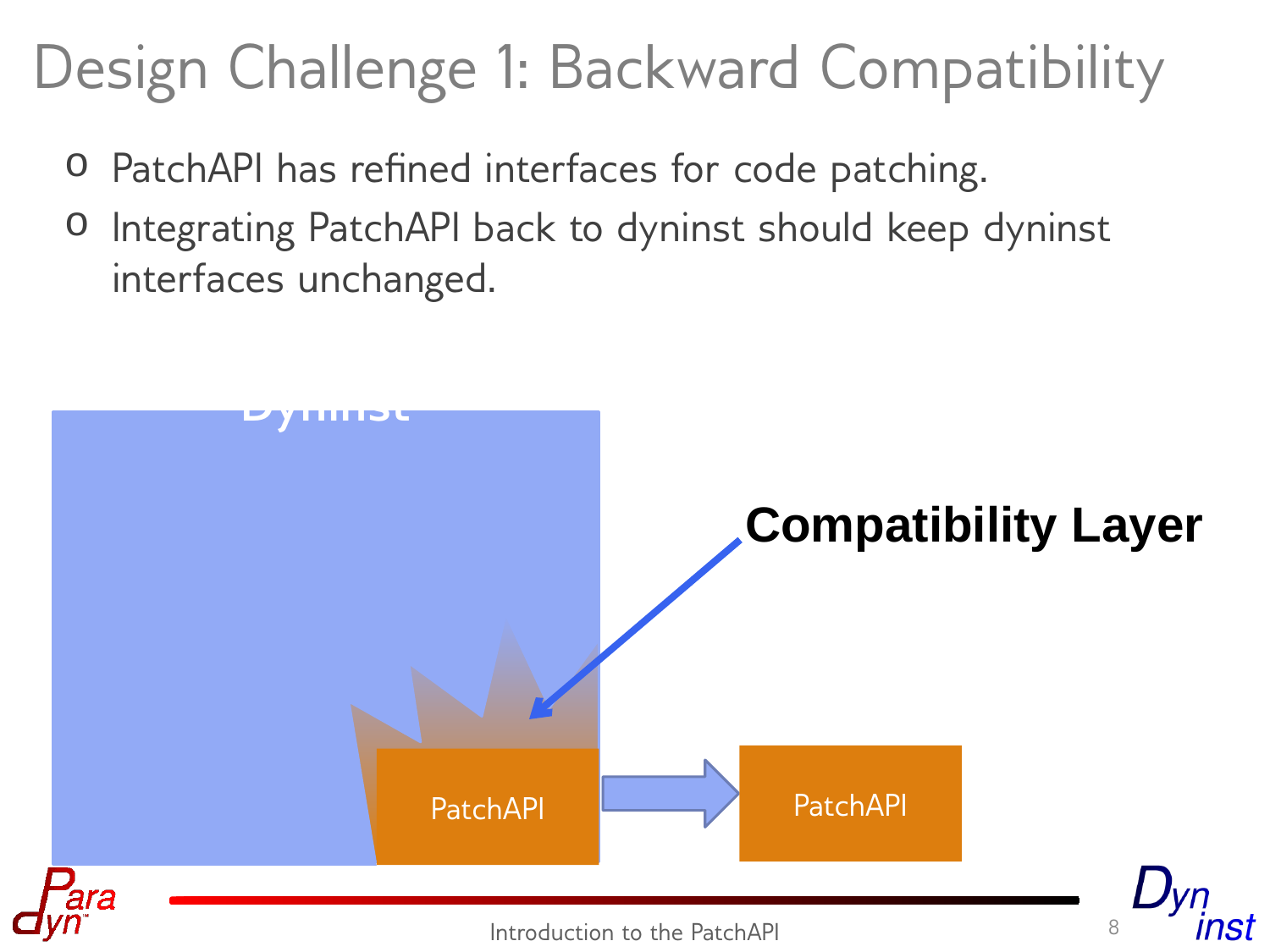

# Design Challenge 1: Backward Compatibility
PatchAPI has refined interfaces for code patching.
Integrating PatchAPI back to dyninst should keep dyninst interfaces unchanged.
Dyninst

Compatibility Layer

Code Patching
  Functionality

Code Patching
  Functionality
PatchAPI
PatchAPI

8
Introduction to the PatchAPI